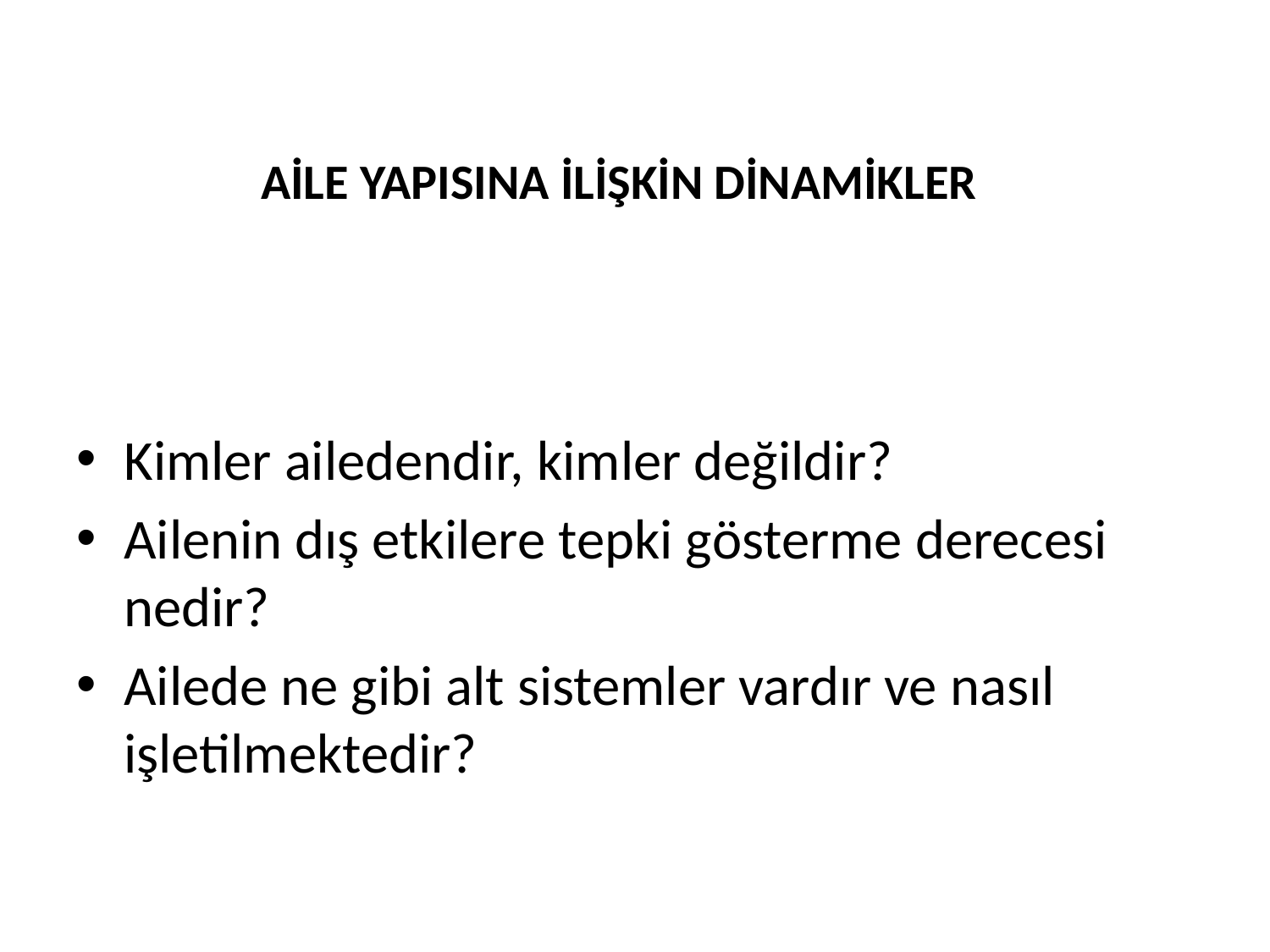

# AİLE YAPISINA İLİŞKİN DİNAMİKLER

Kimler ailedendir, kimler değildir?
Ailenin dış etkilere tepki gösterme derecesi nedir?
Ailede ne gibi alt sistemler vardır ve nasıl işletilmektedir?